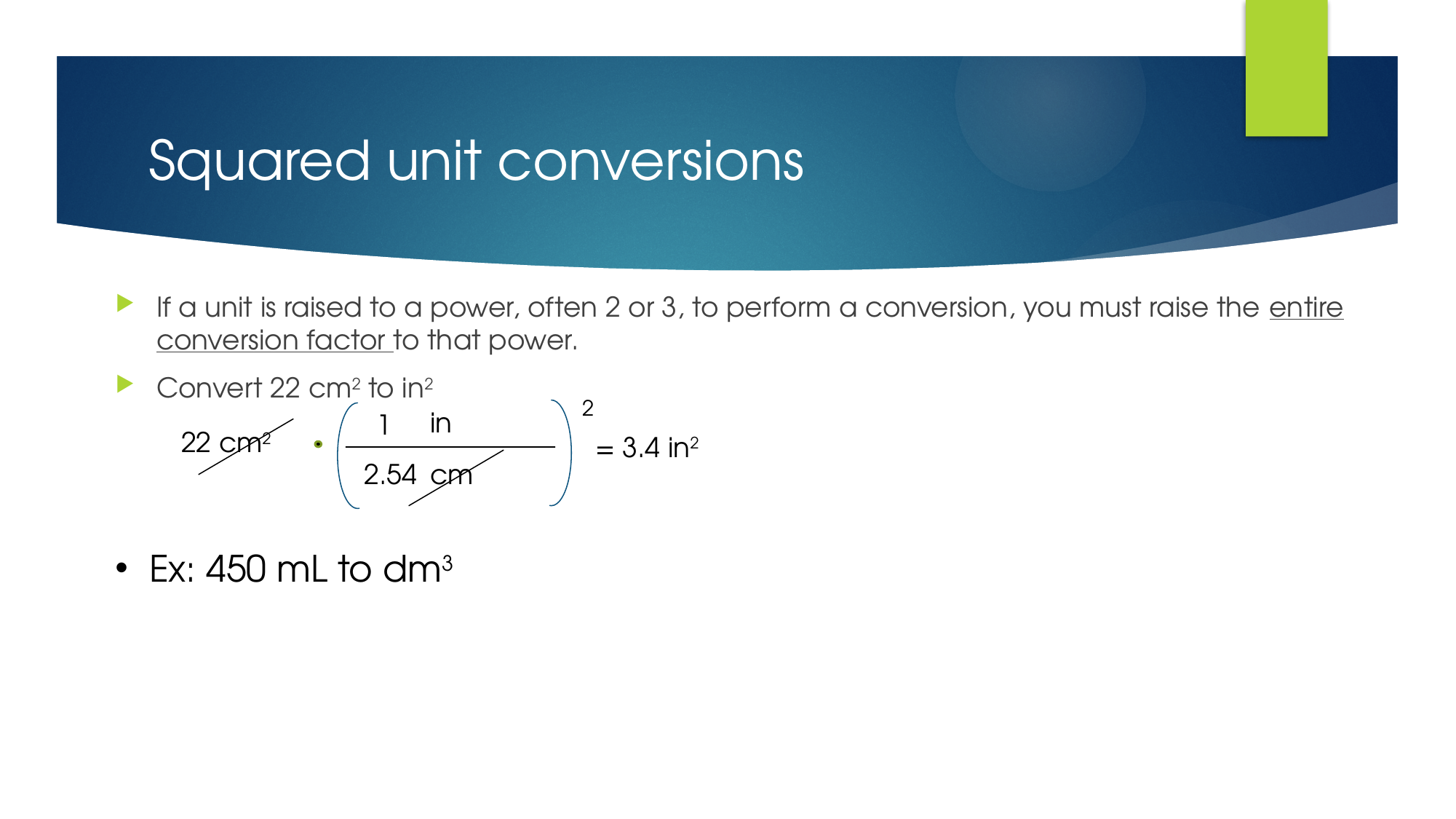

# Squared unit conversions
If a unit is raised to a power, often 2 or 3, to perform a conversion, you must raise the entire conversion factor to that power.
Convert 22 cm2 to in2

2

in
1

22 cm2
= 3.4 in2

2.54
cm
Ex: 450 mL to dm3